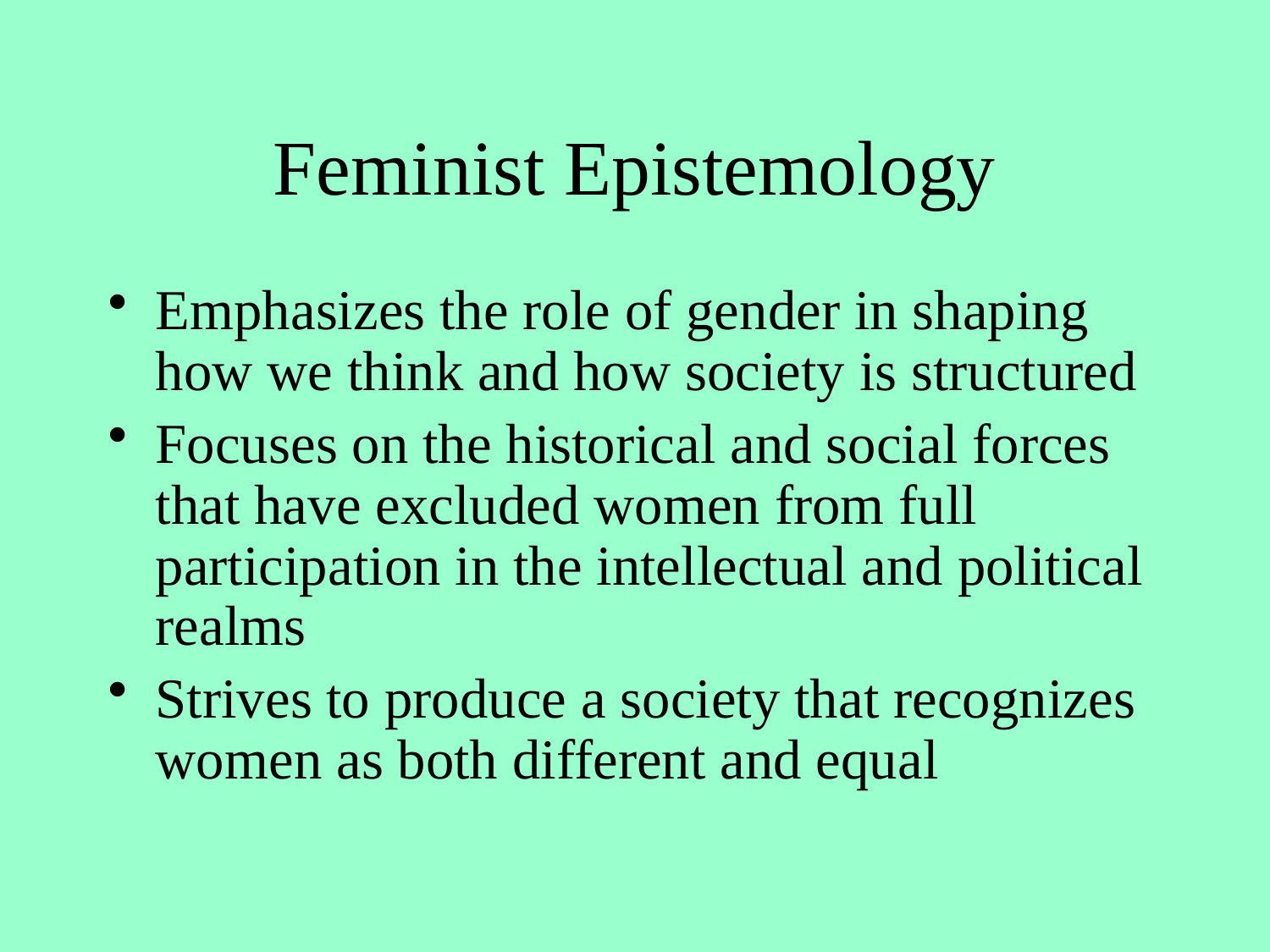

# Feminist Epistemology
Emphasizes the role of gender in shaping how we think and how society is structured
Focuses on the historical and social forces that have excluded women from full participation in the intellectual and political realms
Strives to produce a society that recognizes women as both different and equal